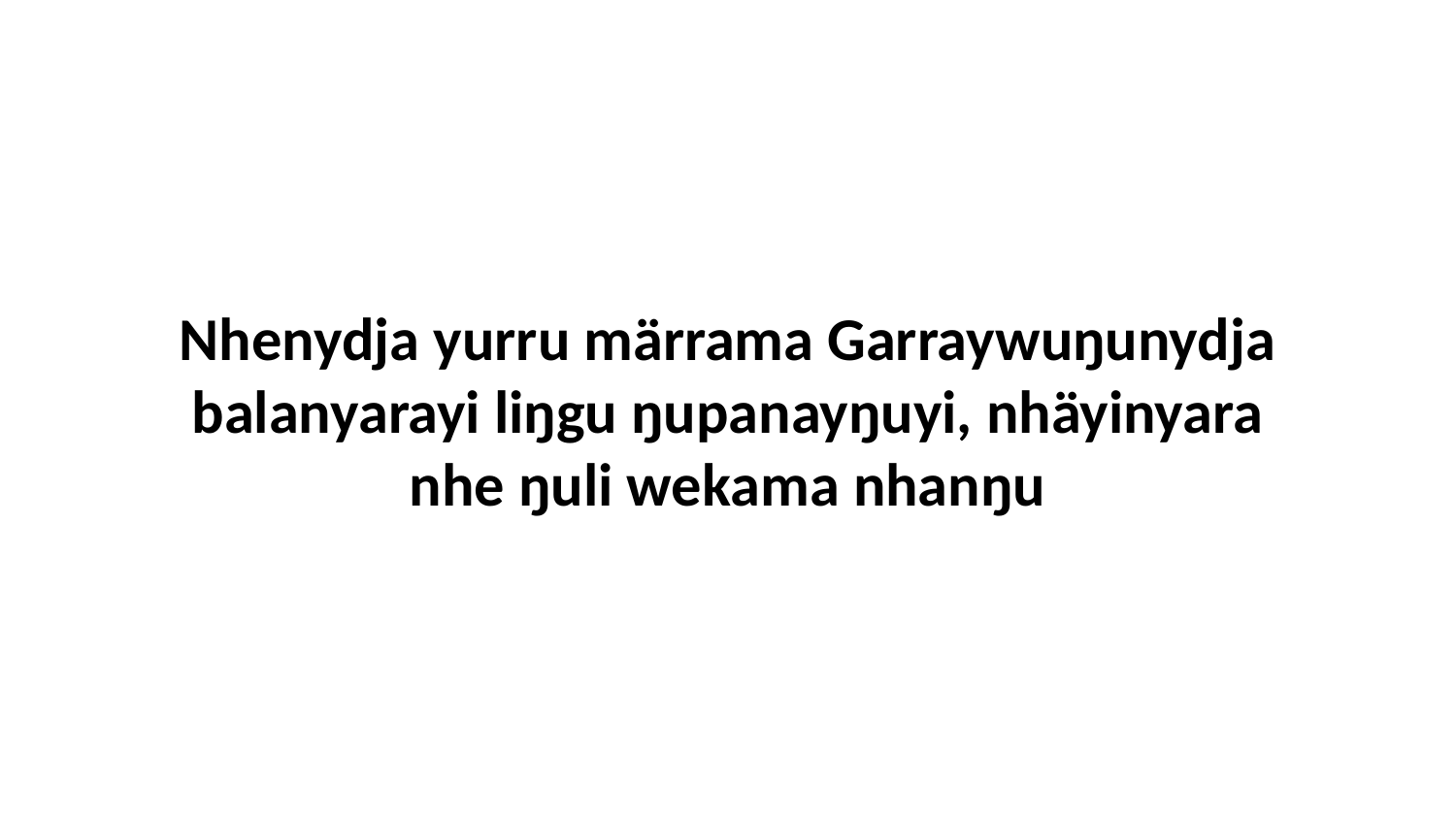

Nhenydja yurru märrama Garraywuŋunydja balanyarayi liŋgu ŋupanayŋuyi, nhäyinyara nhe ŋuli wekama nhanŋu